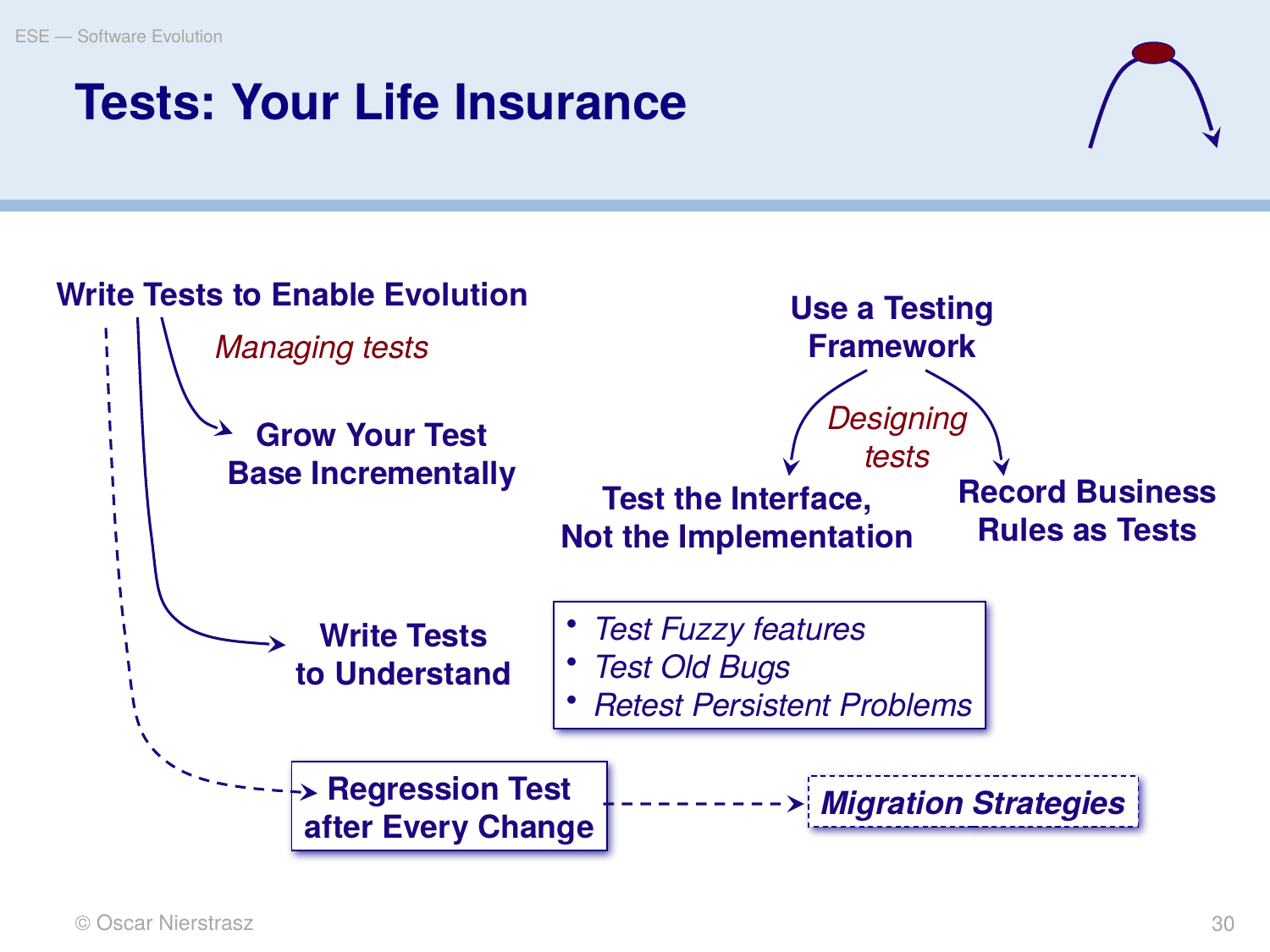

ESE — Software Evolution

# Tests: Your Life Insurance
Write Tests to Enable Evolution
Use a Testing
Framework

Managing tests

Designing
tests
Grow Your Test
Base Incrementally
Record Business
Rules as Tests
Test the Interface,
Not the Implementation
Test Fuzzy features
Test Old Bugs
Retest Persistent Problems
Write Tests
to Understand
Regression Test
after Every Change
Migration Strategies

© Oscar Nierstrasz
30